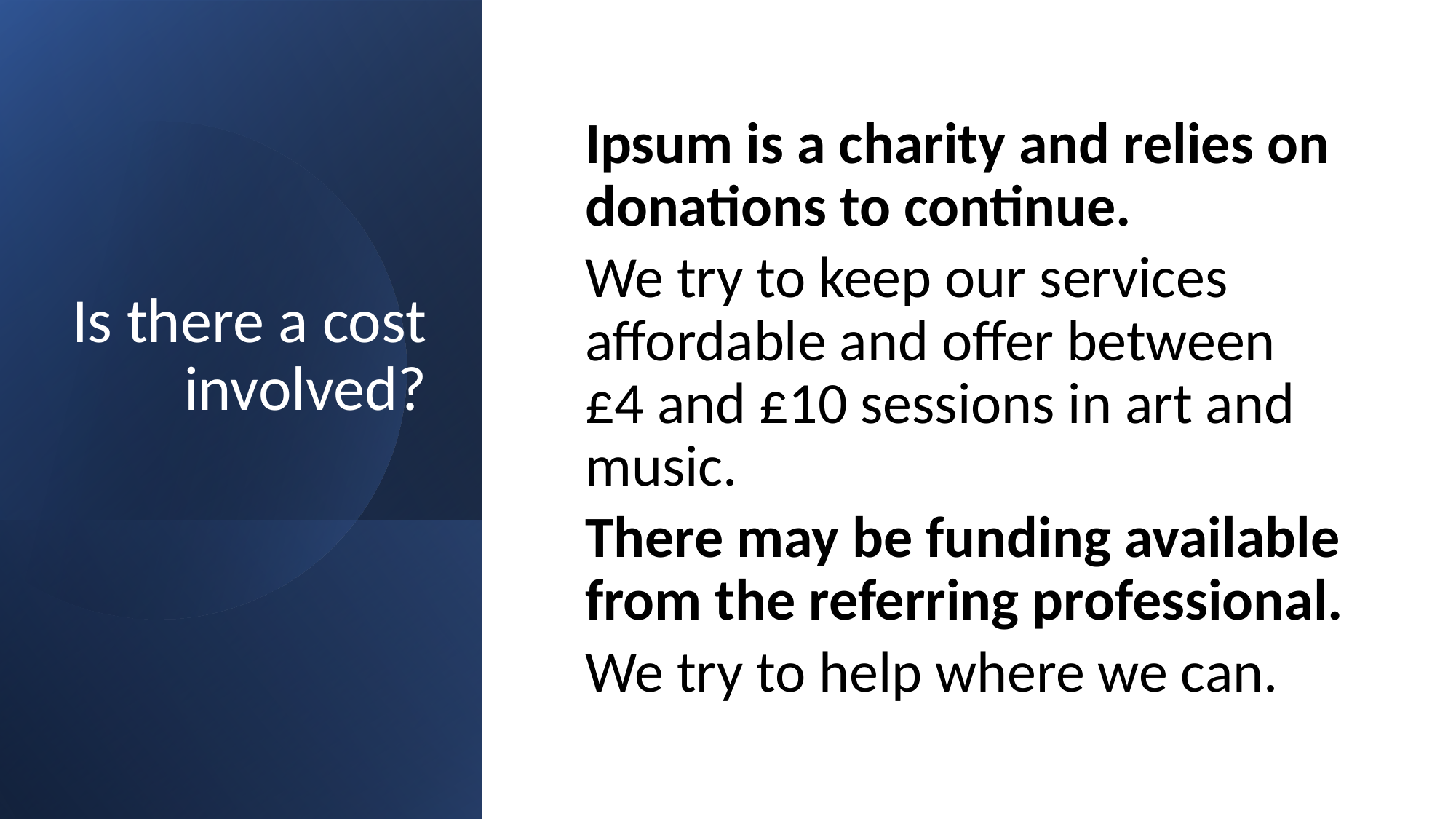

# Is there a cost involved?
Ipsum is a charity and relies on donations to continue.
We try to keep our services affordable and offer between £4 and £10 sessions in art and music.
There may be funding available from the referring professional.
We try to help where we can.